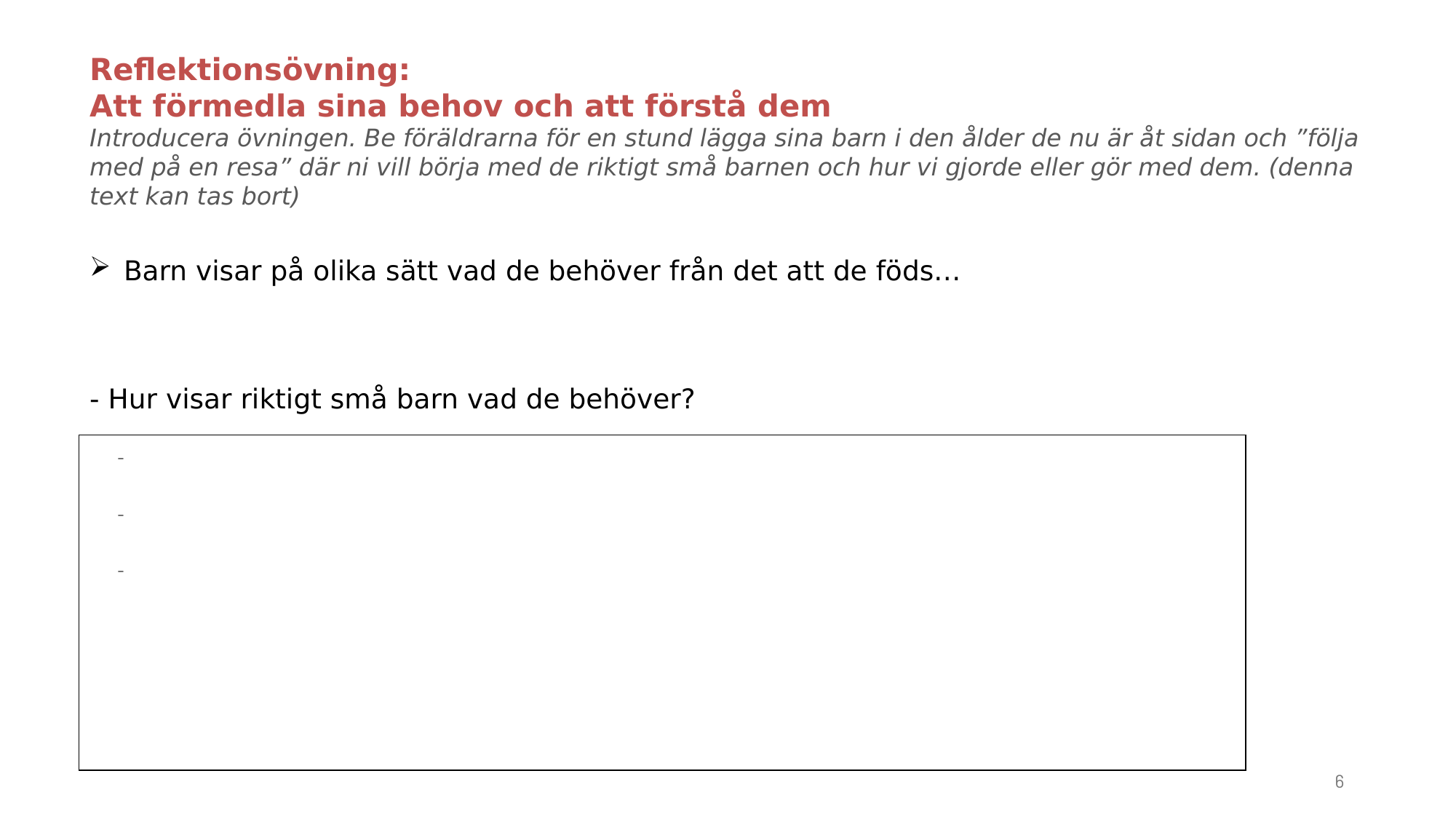

Reflektionsövning:
Att förmedla sina behov och att förstå dem
Introducera övningen. Be föräldrarna för en stund lägga sina barn i den ålder de nu är åt sidan och ”följa med på en resa” där ni vill börja med de riktigt små barnen och hur vi gjorde eller gör med dem. (denna text kan tas bort)

Barn visar på olika sätt vad de behöver från det att de föds…
- Hur visar riktigt små barn vad de behöver?
-
-
-
6